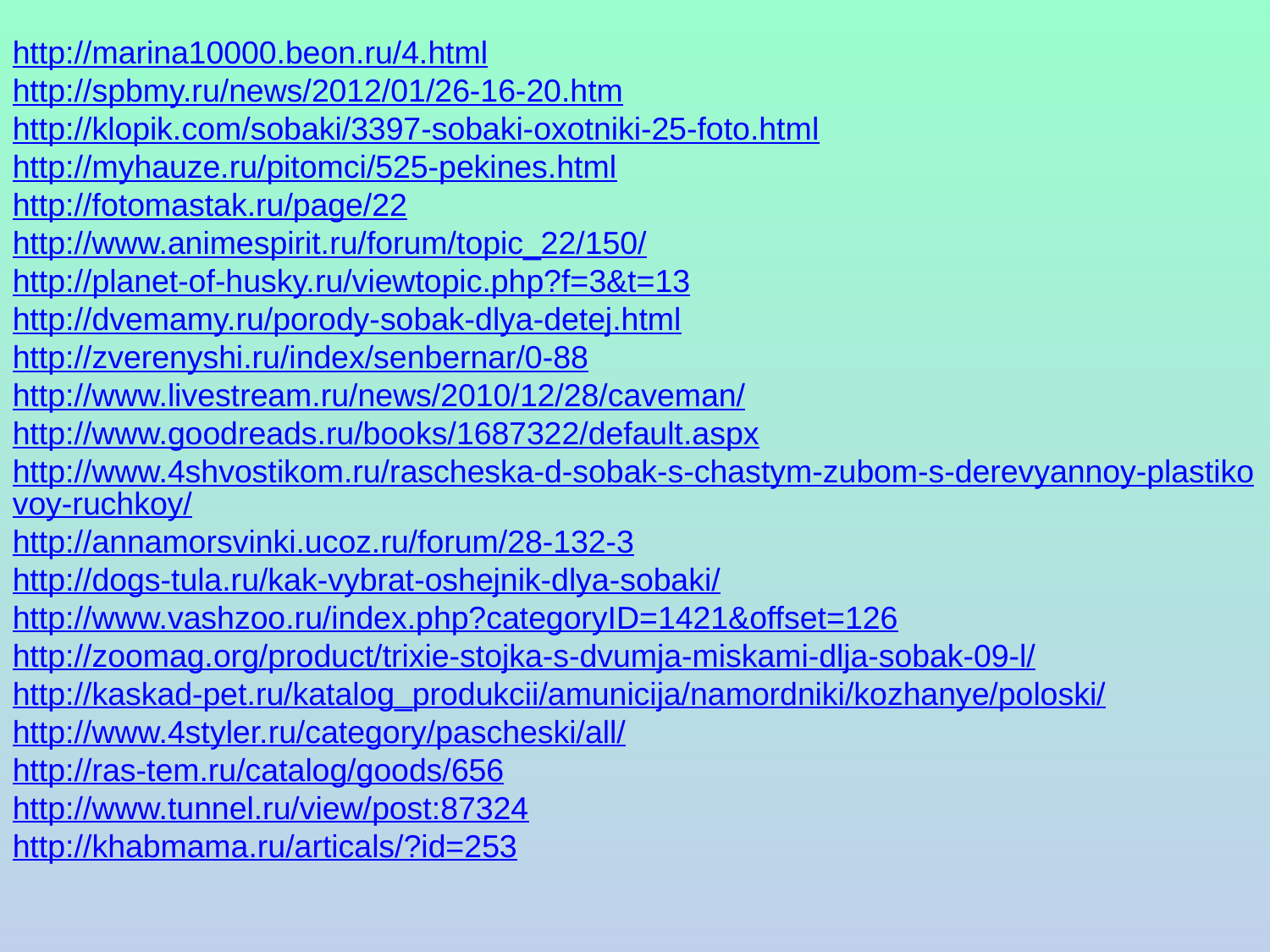

http://marina10000.beon.ru/4.html
http://spbmy.ru/news/2012/01/26-16-20.htm
http://klopik.com/sobaki/3397-sobaki-oxotniki-25-foto.html
http://myhauze.ru/pitomci/525-pekines.html
http://fotomastak.ru/page/22
http://www.animespirit.ru/forum/topic_22/150/
http://planet-of-husky.ru/viewtopic.php?f=3&t=13
http://dvemamy.ru/porody-sobak-dlya-detej.html
http://zverenyshi.ru/index/senbernar/0-88
http://www.livestream.ru/news/2010/12/28/caveman/
http://www.goodreads.ru/books/1687322/default.aspx
http://www.4shvostikom.ru/rascheska-d-sobak-s-chastym-zubom-s-derevyannoy-plastikovoy-ruchkoy/
http://annamorsvinki.ucoz.ru/forum/28-132-3
http://dogs-tula.ru/kak-vybrat-oshejnik-dlya-sobaki/
http://www.vashzoo.ru/index.php?categoryID=1421&offset=126
http://zoomag.org/product/trixie-stojka-s-dvumja-miskami-dlja-sobak-09-l/
http://kaskad-pet.ru/katalog_produkcii/amunicija/namordniki/kozhanye/poloski/
http://www.4styler.ru/category/pascheski/all/
http://ras-tem.ru/catalog/goods/656
http://www.tunnel.ru/view/post:87324
http://khabmama.ru/articals/?id=253